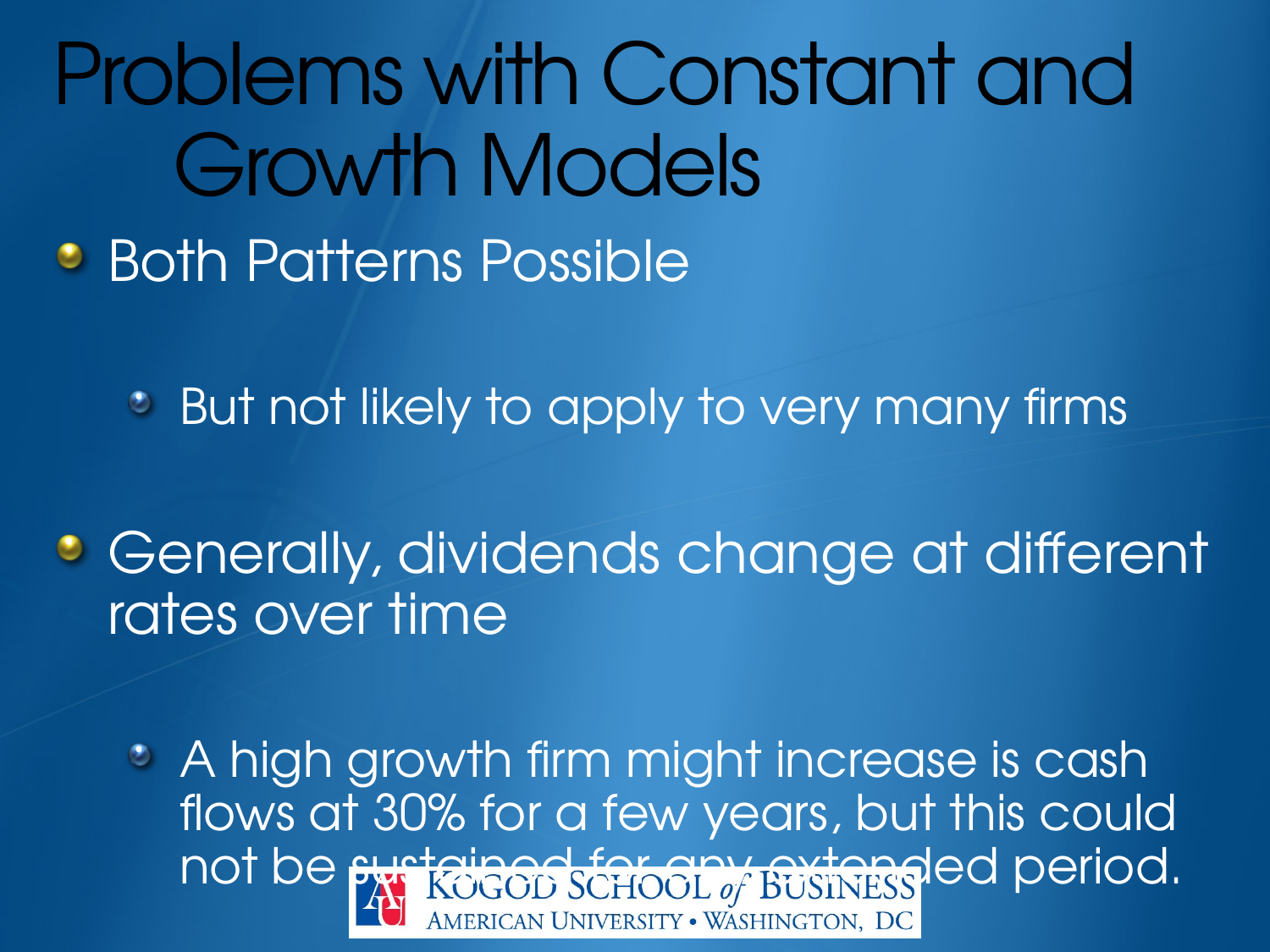

# Problems with Constant and Growth Models
Both Patterns Possible

But not likely to apply to very many firms

Generally, dividends change at different rates over time

A high growth firm might increase is cash flows at 30% for a few years, but this could not be sustained for any extended period.